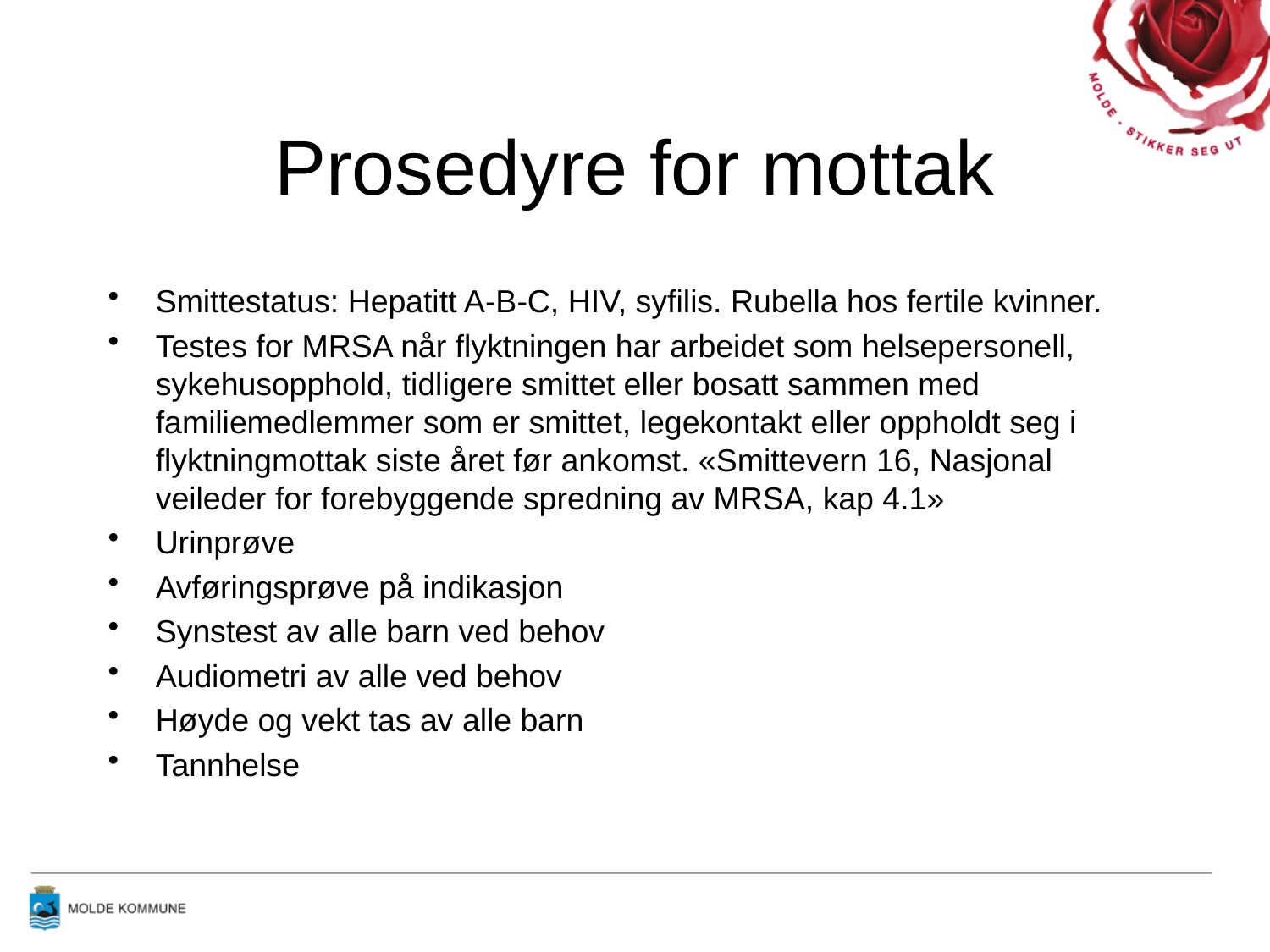

# Prosedyre for mottak
Smittestatus: Hepatitt A-B-C, HIV, syfilis. Rubella hos fertile kvinner.
Testes for MRSA når flyktningen har arbeidet som helsepersonell, sykehusopphold, tidligere smittet eller bosatt sammen med familiemedlemmer som er smittet, legekontakt eller oppholdt seg i flyktningmottak siste året før ankomst. «Smittevern 16, Nasjonal veileder for forebyggende spredning av MRSA, kap 4.1»
Urinprøve
Avføringsprøve på indikasjon
Synstest av alle barn ved behov
Audiometri av alle ved behov
Høyde og vekt tas av alle barn
Tannhelse